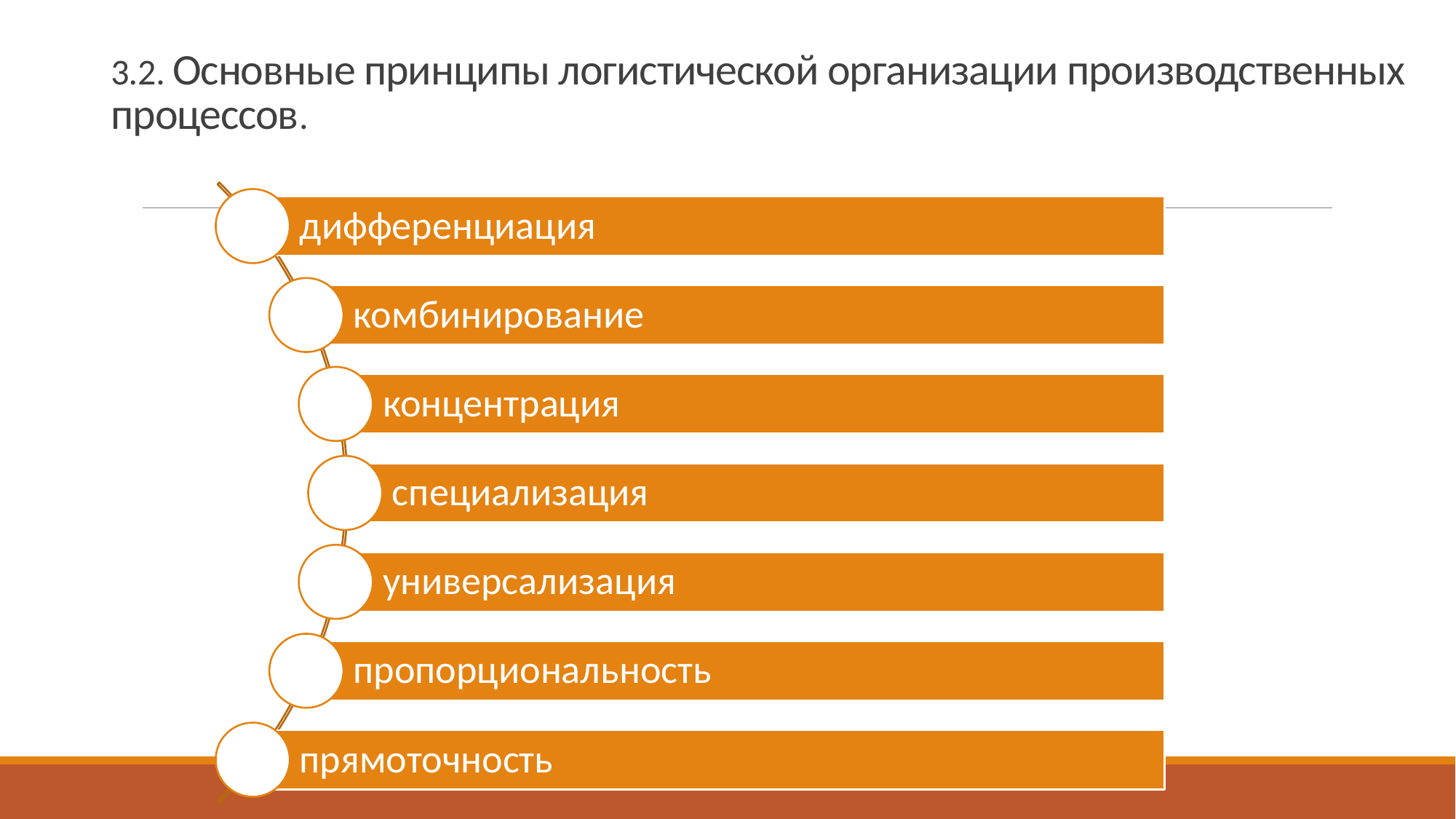

# 3.2. Основные принципы логистической организации производственных процессов.
дифференциация
комбинирование
концентрация
специализация
универсализация
пропорциональность
прямоточность